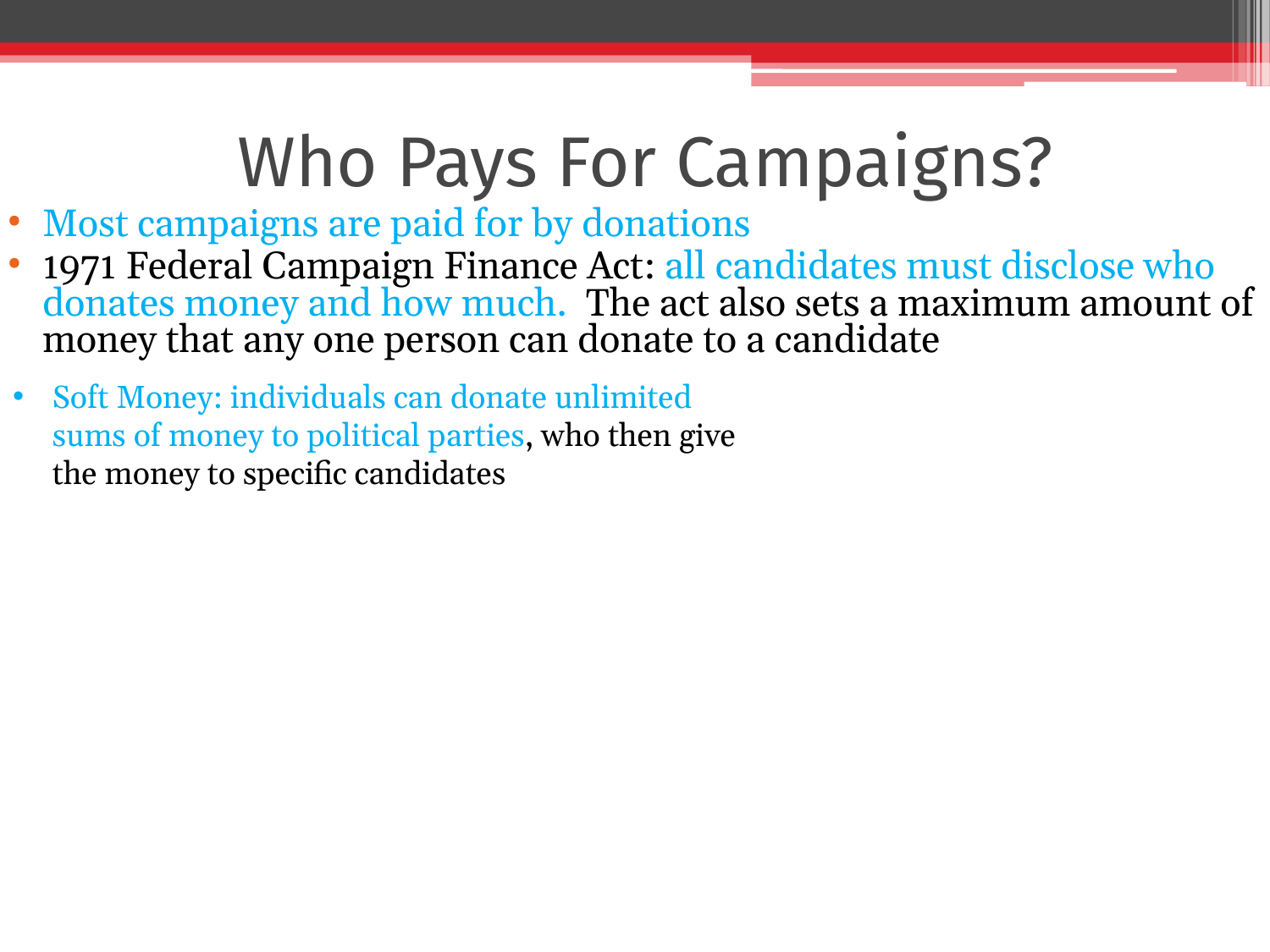

# Who Pays For Campaigns?
Most campaigns are paid for by donations
1971 Federal Campaign Finance Act: all candidates must disclose who donates money and how much.  The act also sets a maximum amount of money that any one person can donate to a candidate
Soft Money: individuals can donate unlimited sums of money to political parties, who then give the money to specific candidates